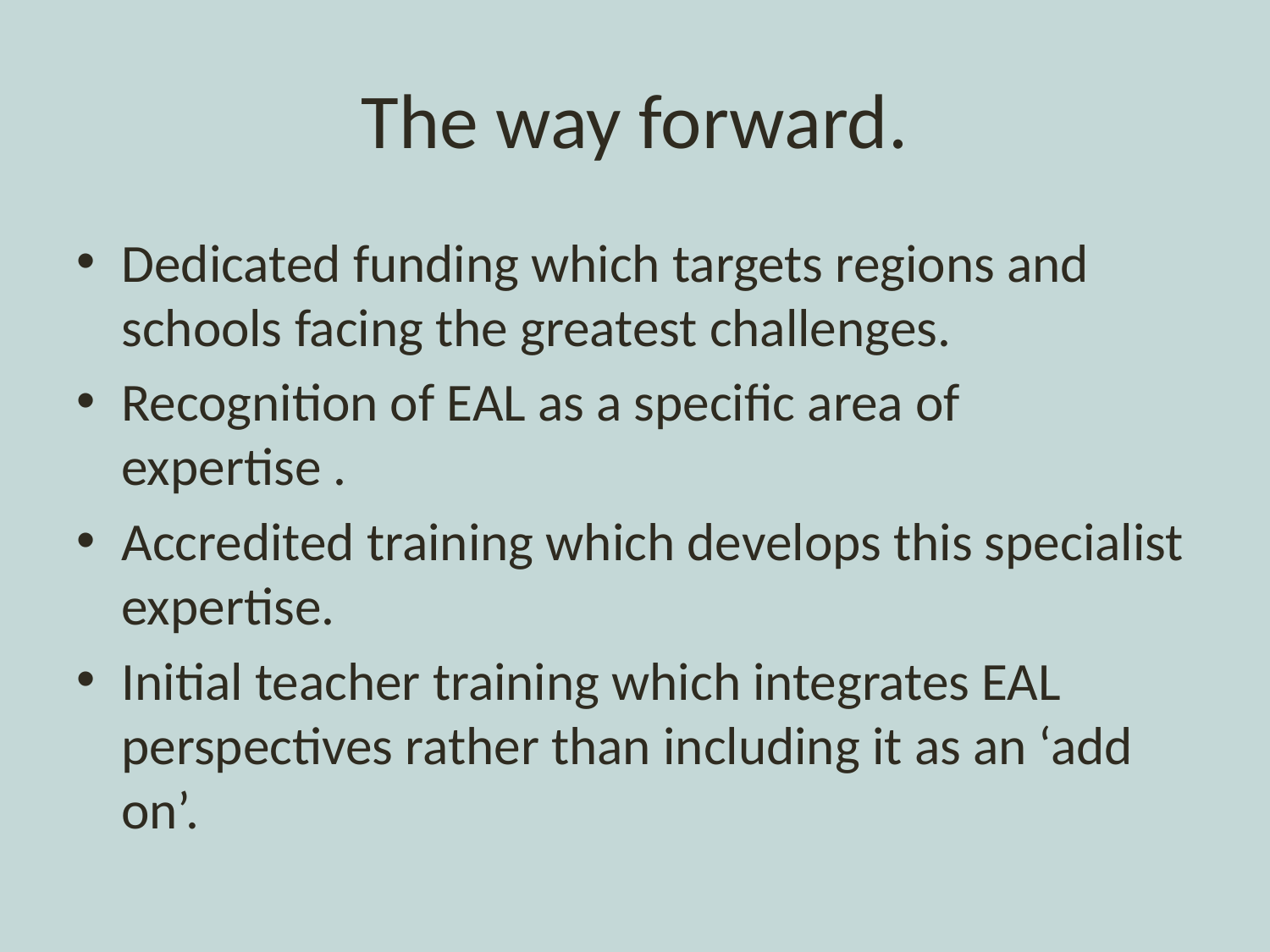

# The way forward.
Dedicated funding which targets regions and schools facing the greatest challenges.
Recognition of EAL as a specific area of expertise .
Accredited training which develops this specialist expertise.
Initial teacher training which integrates EAL perspectives rather than including it as an ‘add on’.